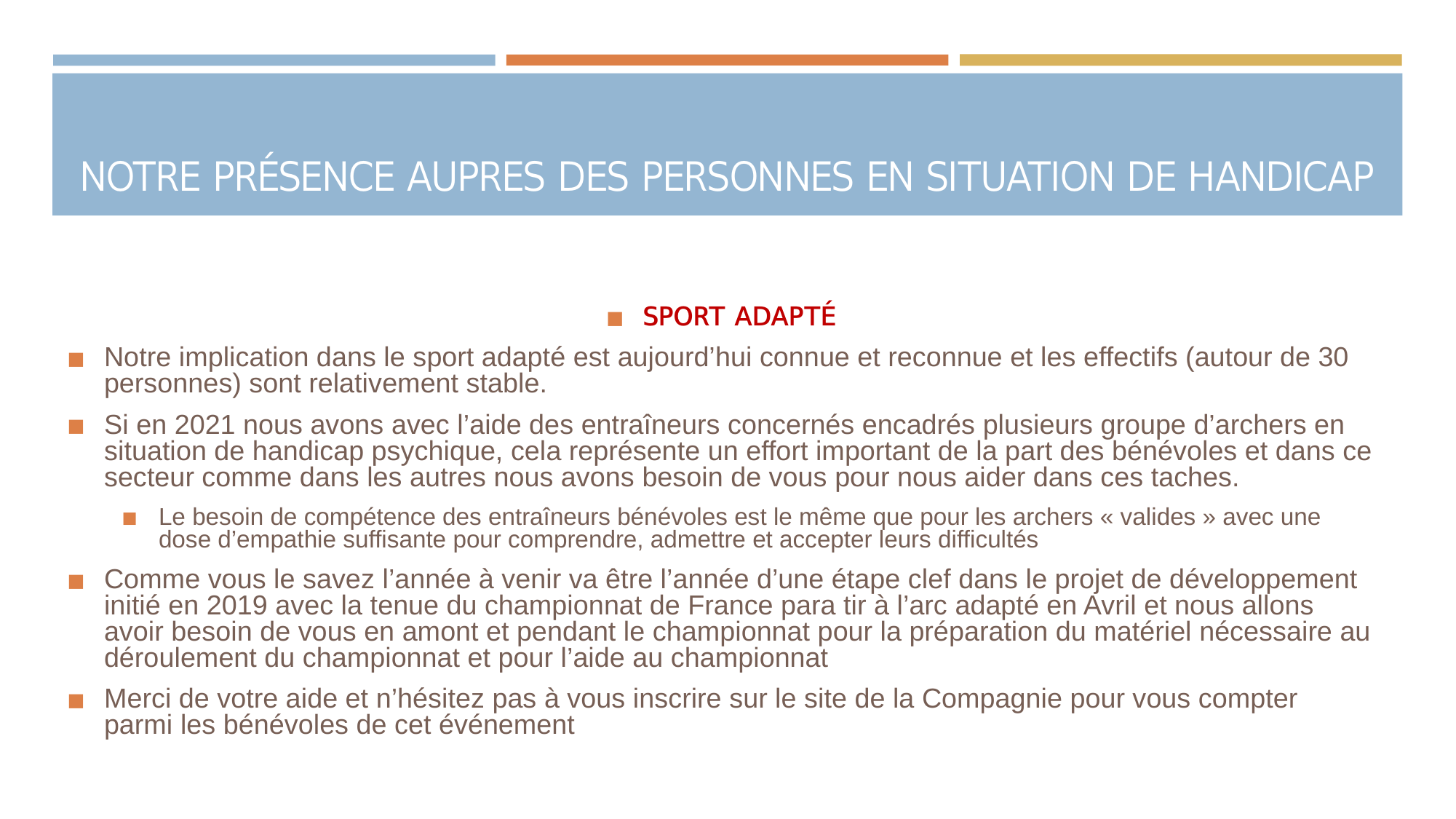

# NOTRE PRÉSENCE AUPRES DES PERSONNES EN SITUATION DE HANDICAP
SPORT ADAPTÉ
Notre implication dans le sport adapté est aujourd’hui connue et reconnue et les effectifs (autour de 30 personnes) sont relativement stable.
Si en 2021 nous avons avec l’aide des entraîneurs concernés encadrés plusieurs groupe d’archers en situation de handicap psychique, cela représente un effort important de la part des bénévoles et dans ce secteur comme dans les autres nous avons besoin de vous pour nous aider dans ces taches.
Le besoin de compétence des entraîneurs bénévoles est le même que pour les archers « valides » avec une dose d’empathie suffisante pour comprendre, admettre et accepter leurs difficultés
Comme vous le savez l’année à venir va être l’année d’une étape clef dans le projet de développement initié en 2019 avec la tenue du championnat de France para tir à l’arc adapté en Avril et nous allons avoir besoin de vous en amont et pendant le championnat pour la préparation du matériel nécessaire au déroulement du championnat et pour l’aide au championnat
Merci de votre aide et n’hésitez pas à vous inscrire sur le site de la Compagnie pour vous compter parmi les bénévoles de cet événement